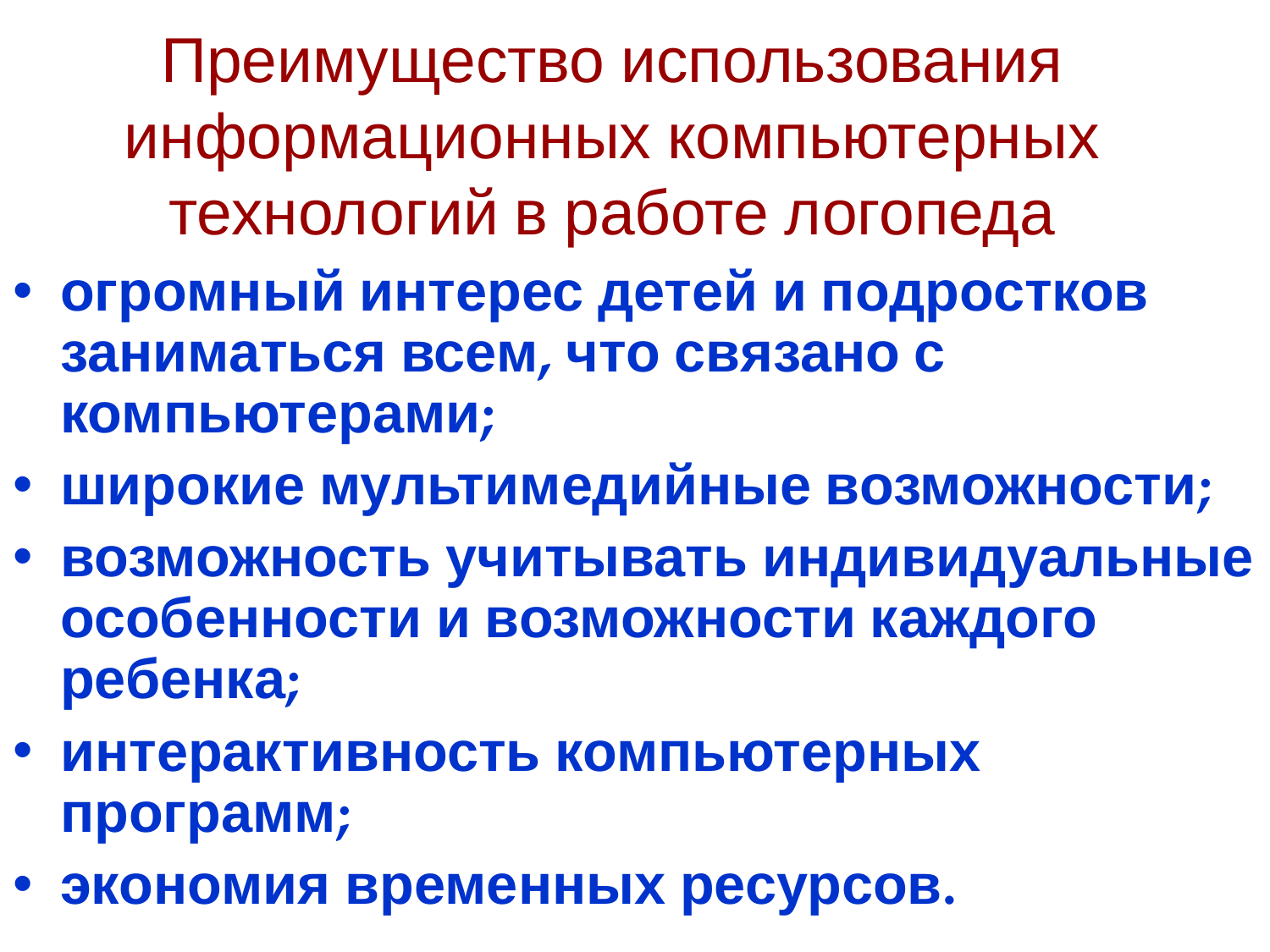

# Преимущество использования информационных компьютерных технологий в работе логопеда
огромный интерес детей и подростков заниматься всем, что связано с компьютерами;
широкие мультимедийные возможности;
возможность учитывать индивидуальные особенности и возможности каждого ребенка;
интерактивность компьютерных программ;
экономия временных ресурсов.